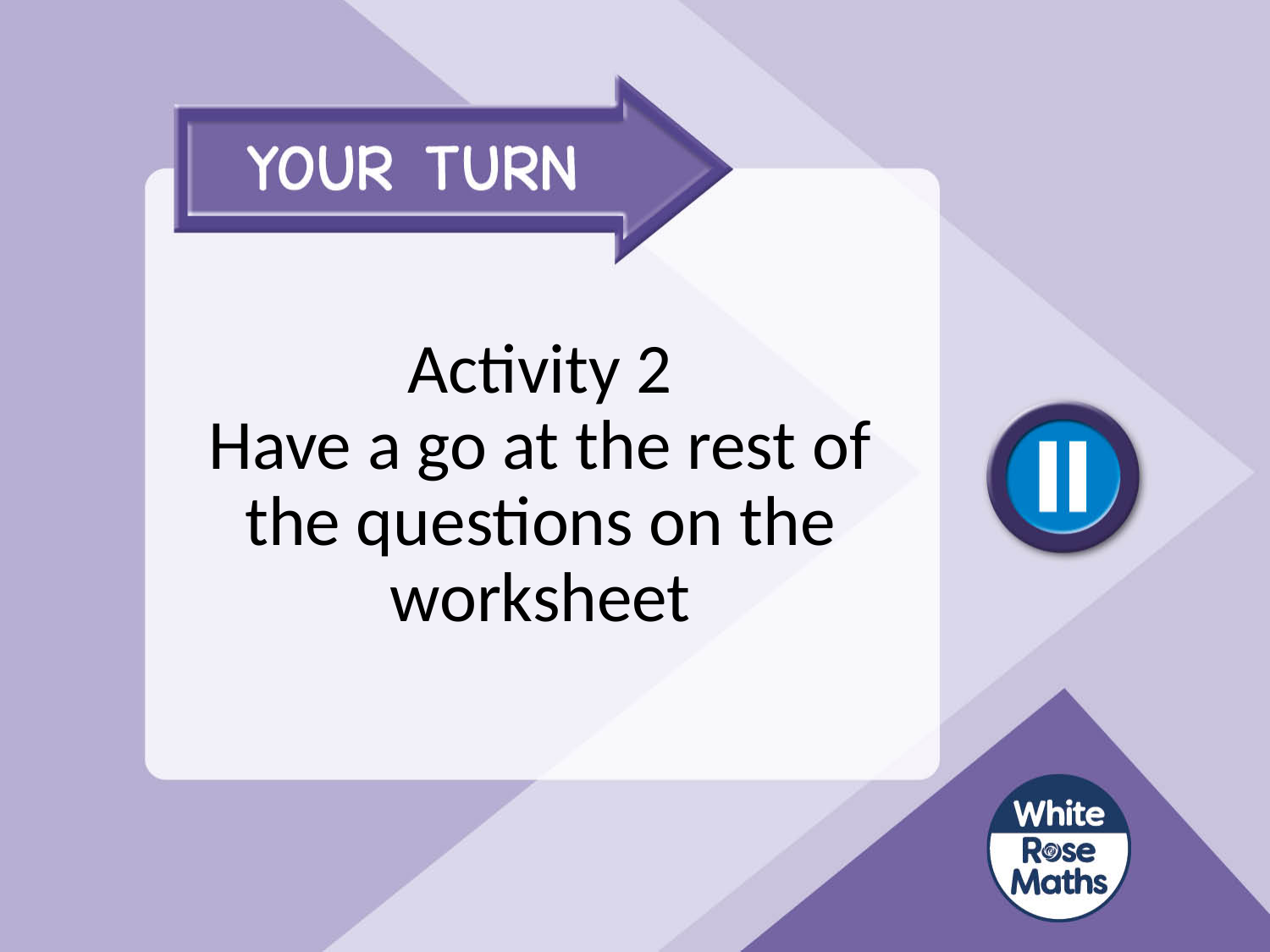

# Activity 2 Have a go at the rest of the questions on the worksheet